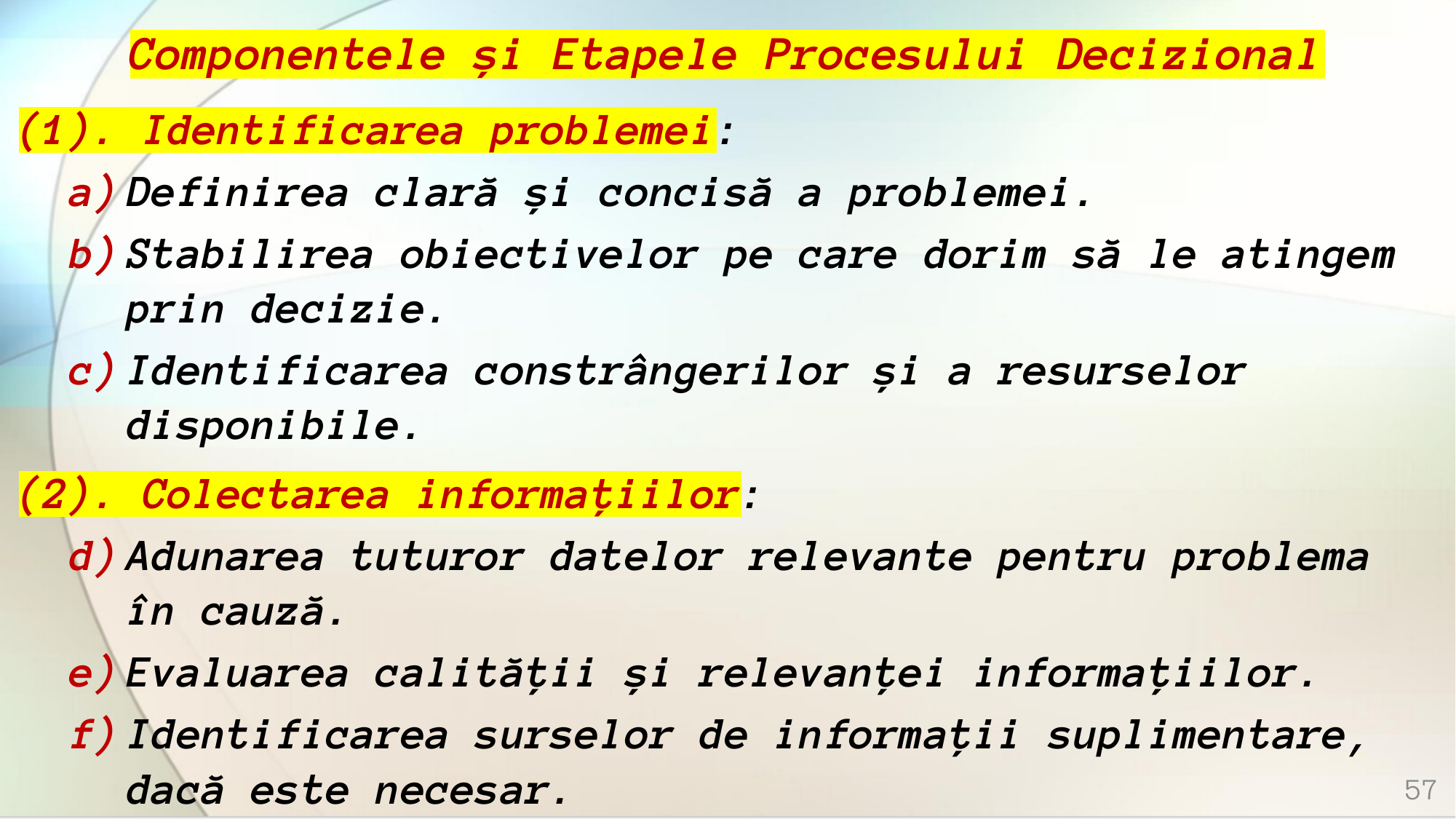

# Componentele și Etapele Procesului Decizional
(1). Identificarea problemei:
Definirea clară și concisă a problemei.
Stabilirea obiectivelor pe care dorim să le atingem prin decizie.
Identificarea constrângerilor și a resurselor disponibile.
(2). Colectarea informațiilor:
Adunarea tuturor datelor relevante pentru problema în cauză.
Evaluarea calității și relevanței informațiilor.
Identificarea surselor de informații suplimentare, dacă este necesar.

57